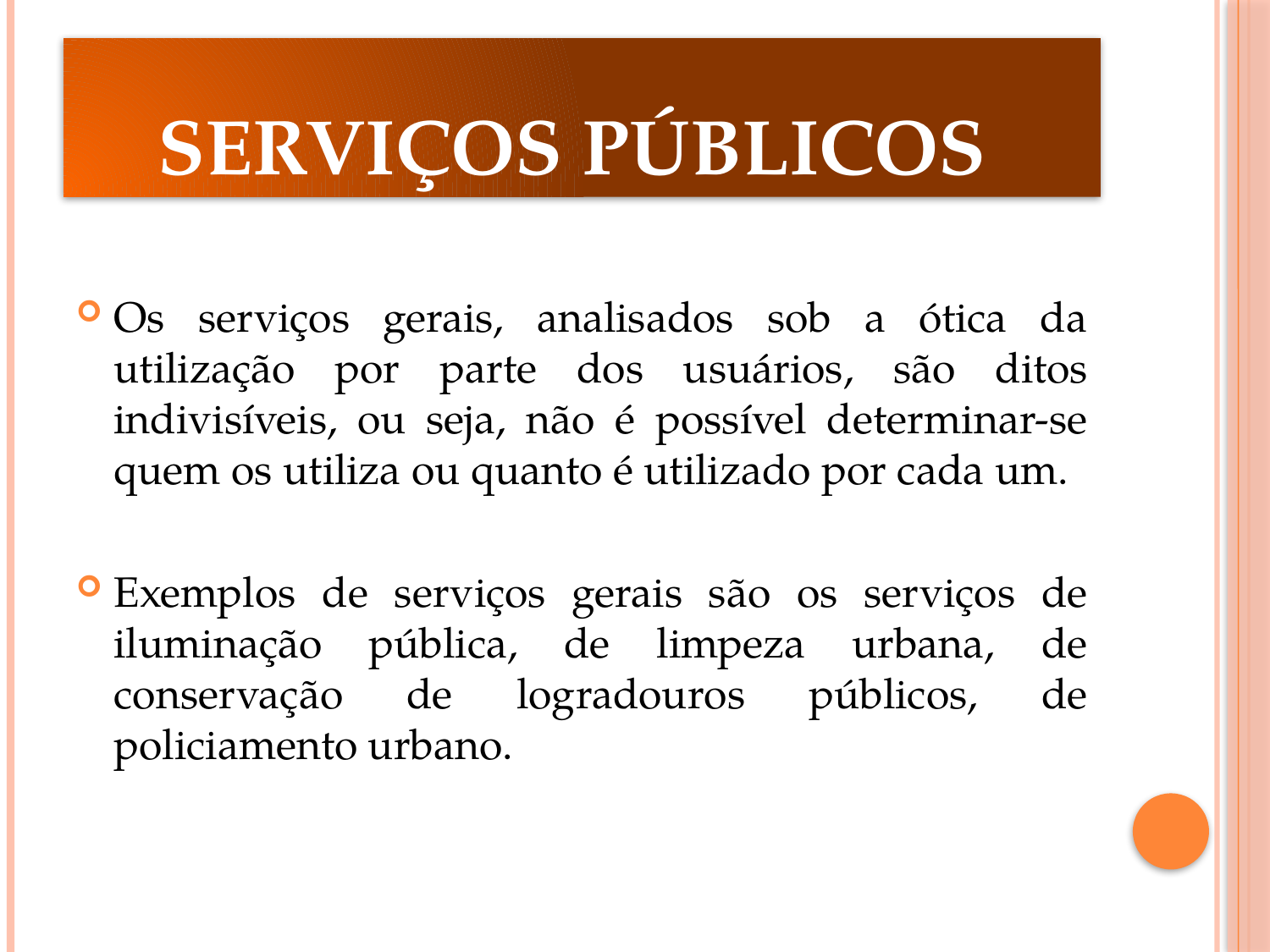

# Serviços Públicos

Os serviços gerais, analisados sob a ótica da utilização por parte dos usuários, são ditos indivisíveis, ou seja, não é possível determinar-se quem os utiliza ou quanto é utilizado por cada um.

Exemplos de serviços gerais são os serviços de iluminação pública, de limpeza urbana, de conservação de logradouros públicos, de policiamento urbano.